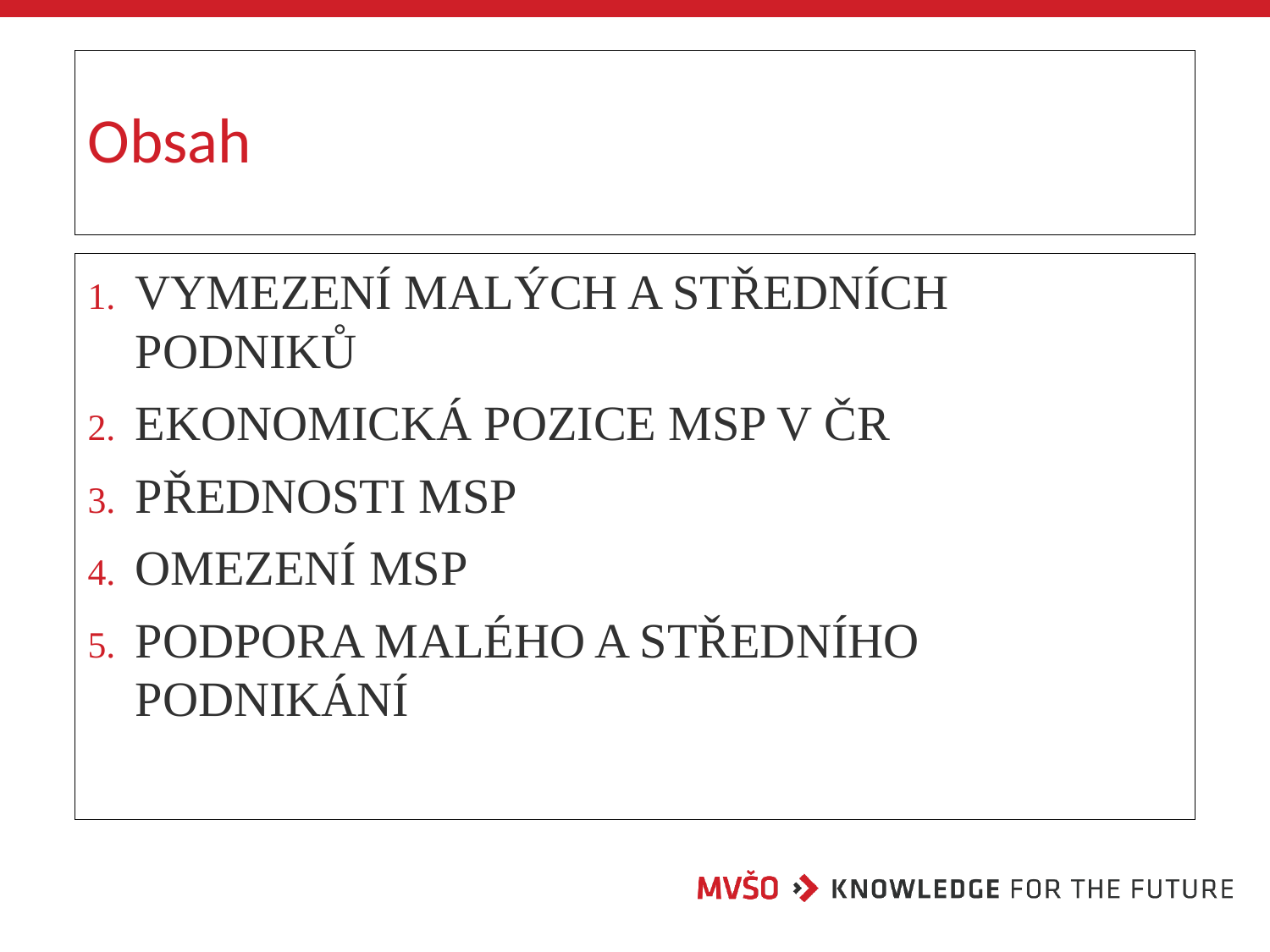

# Obsah
Vymezení malých a středních podniků
Ekonomická pozice MSP v ČR
Přednosti MSP
Omezení MSP
Podpora malého a středního podnikání